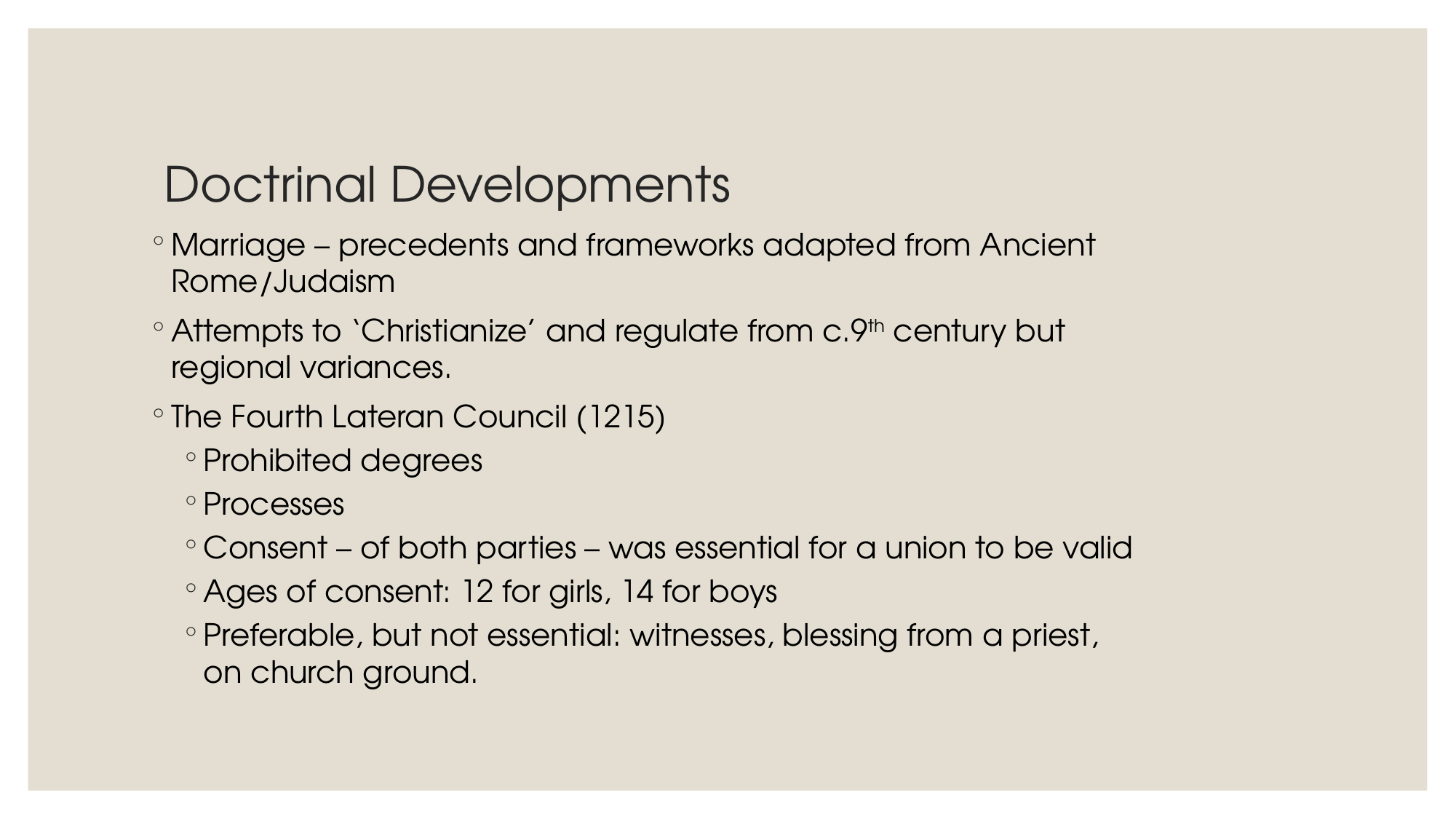

# Doctrinal Developments
Marriage – precedents and frameworks adapted from Ancient Rome/Judaism
Attempts to ‘Christianize’ and regulate from c.9th century but regional variances.
The Fourth Lateran Council (1215)
Prohibited degrees
Processes
Consent – of both parties – was essential for a union to be valid
Ages of consent: 12 for girls, 14 for boys
Preferable, but not essential: witnesses, blessing from a priest, on church ground.